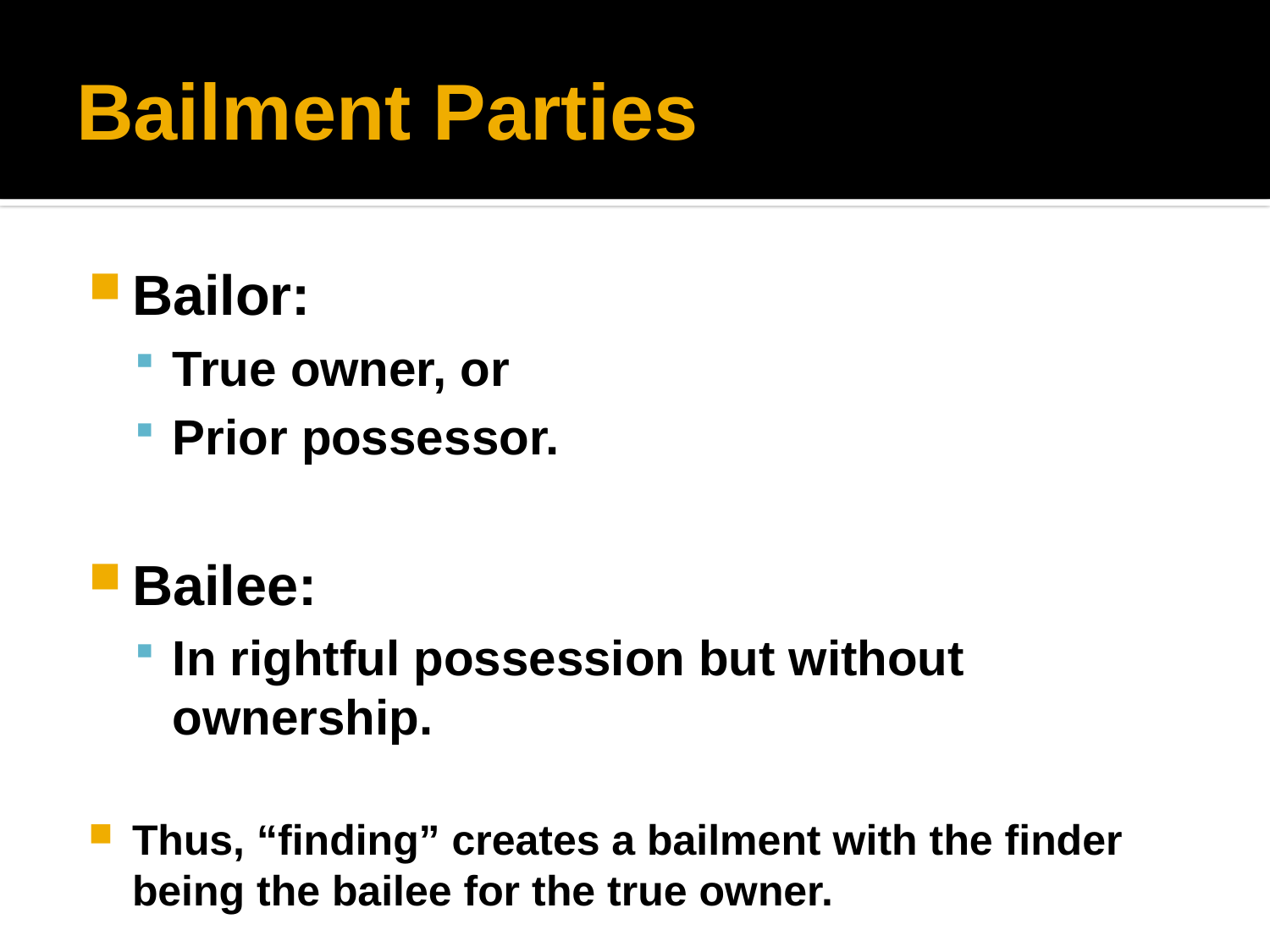

# Bailment Parties
Bailor:
True owner, or
Prior possessor.

Bailee:
In rightful possession but without ownership.

Thus, “finding” creates a bailment with the finder being the bailee for the true owner.